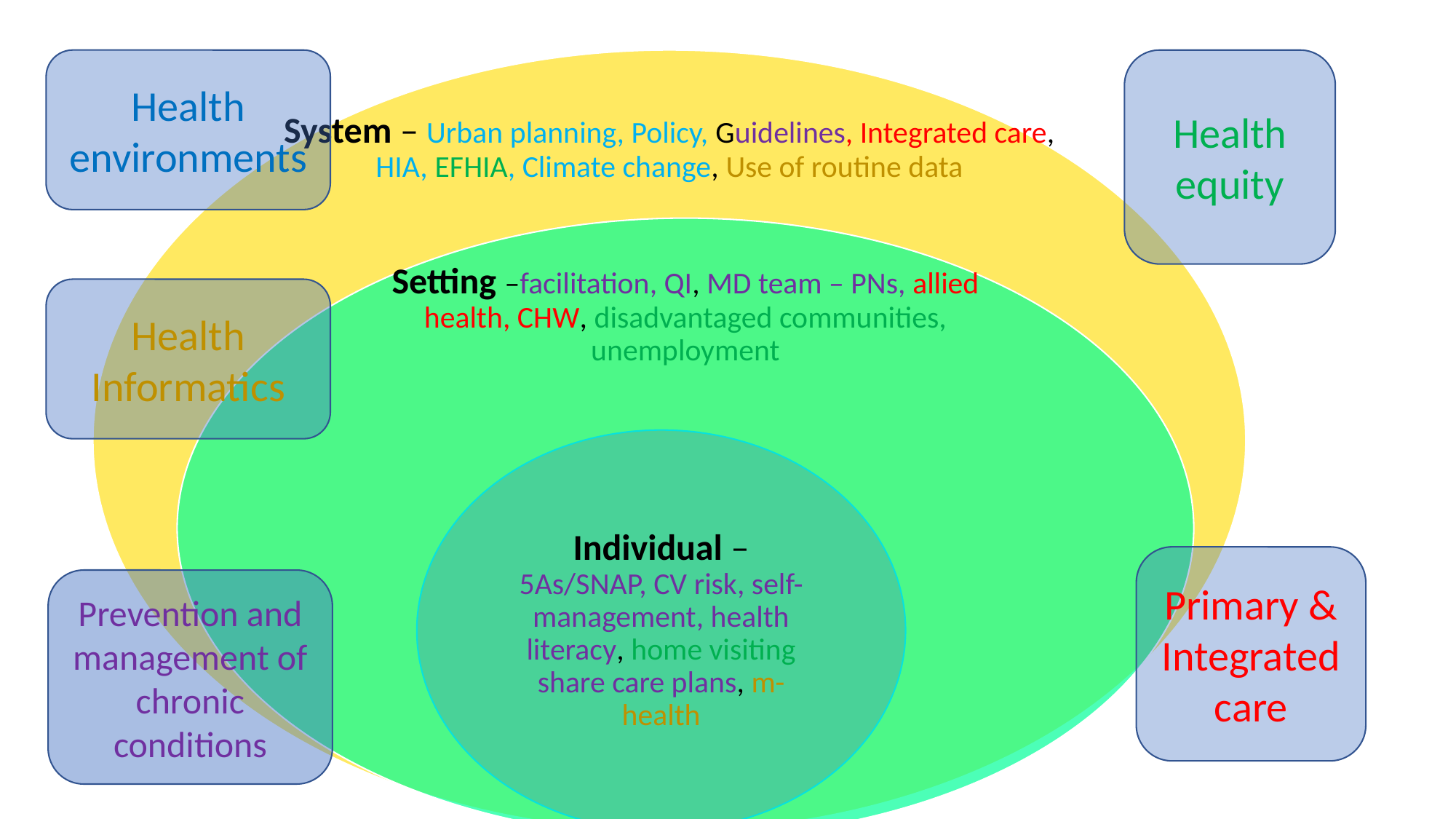

System – Urban planning, Policy, Guidelines, Integrated care, HIA, EFHIA, Climate change, Use of routine data
Setting –facilitation, QI, MD team – PNs, allied health, CHW, disadvantaged communities, unemployment
Individual – 5As/SNAP, CV risk, self-management, health literacy, home visiting share care plans, m-health
Health environments
Health equity
Health Informatics
Primary & Integrated care
Prevention and management of chronic conditions